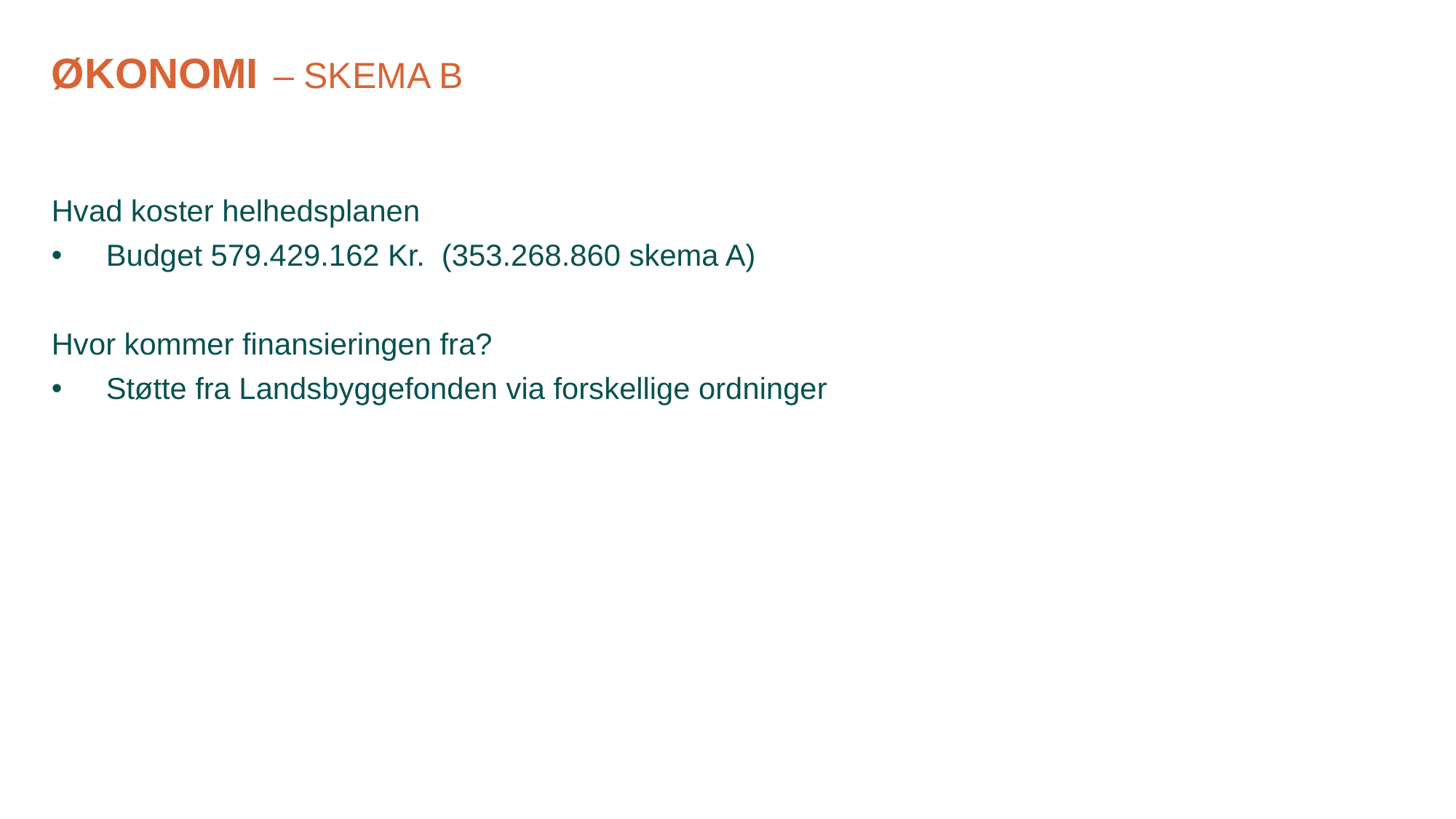

# Økonomi – Skema B
Hvad koster helhedsplanen
Budget 579.429.162 Kr.  (353.268.860 skema A)

Hvor kommer finansieringen fra?
Støtte fra Landsbyggefonden via forskellige ordninger